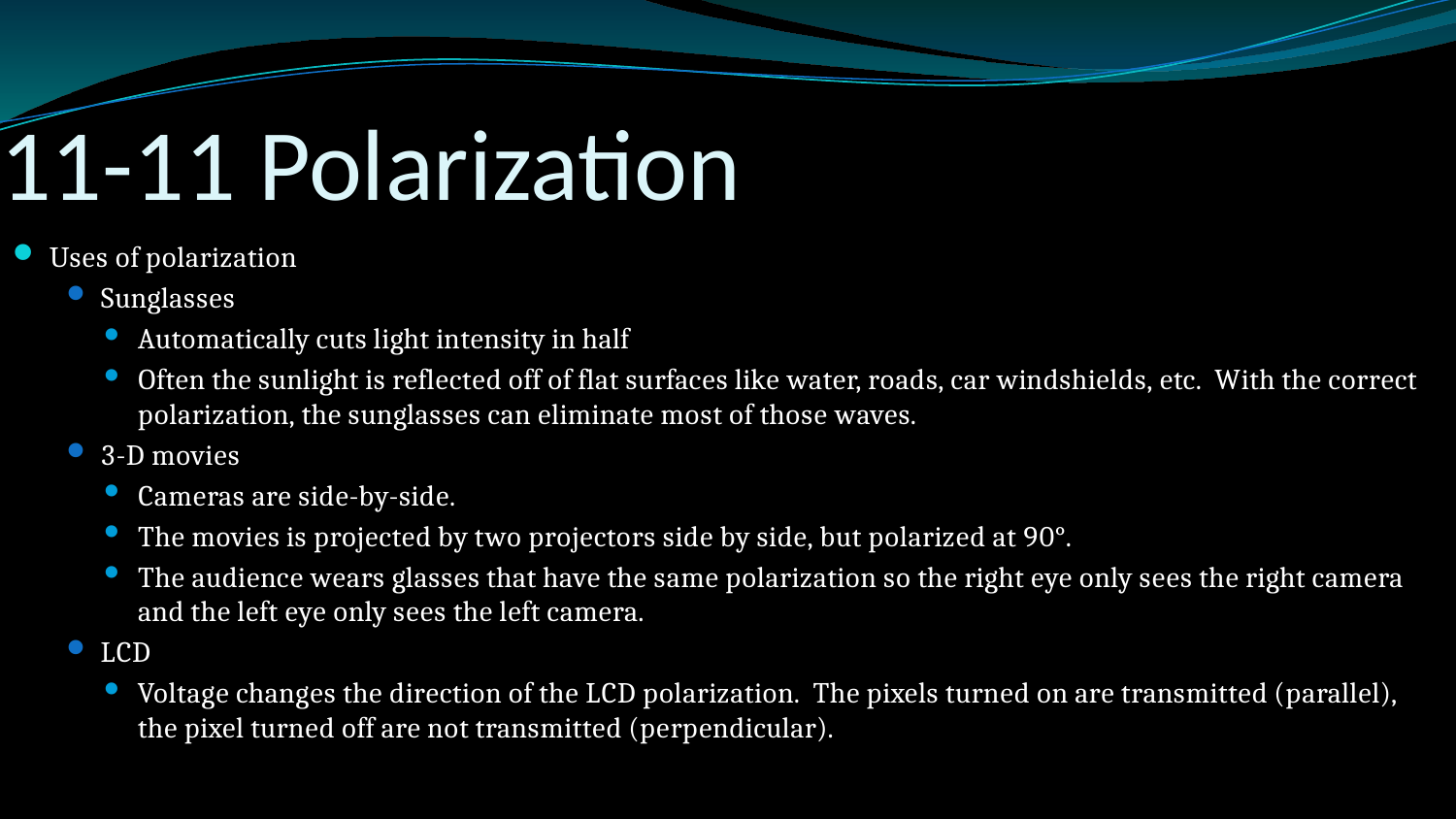

# 11-11 Polarization
Uses of polarization
Sunglasses
Automatically cuts light intensity in half
Often the sunlight is reflected off of flat surfaces like water, roads, car windshields, etc.  With the correct polarization, the sunglasses can eliminate most of those waves.
3-D movies
Cameras are side-by-side.
The movies is projected by two projectors side by side, but polarized at 90°.
The audience wears glasses that have the same polarization so the right eye only sees the right camera and the left eye only sees the left camera.
LCD
Voltage changes the direction of the LCD polarization.  The pixels turned on are transmitted (parallel), the pixel turned off are not transmitted (perpendicular).